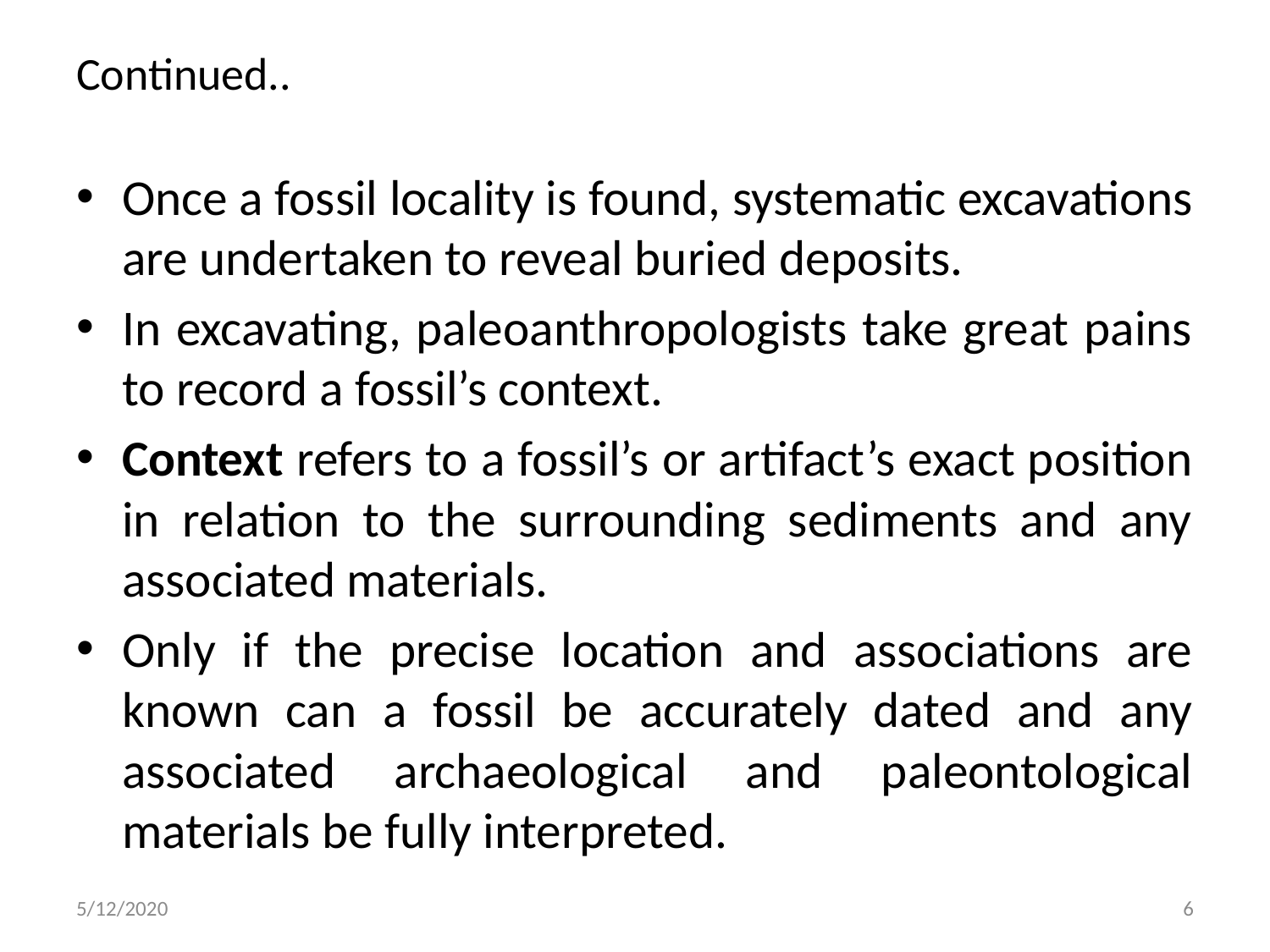

# Continued..
Once a fossil locality is found, systematic excavations are undertaken to reveal buried deposits.
In excavating, paleoanthropologists take great pains to record a fossil’s context.
Context refers to a fossil’s or artifact’s exact position in relation to the surrounding sediments and any associated materials.
Only if the precise location and associations are known can a fossil be accurately dated and any associated archaeological and paleontological materials be fully interpreted.
5/12/2020
6